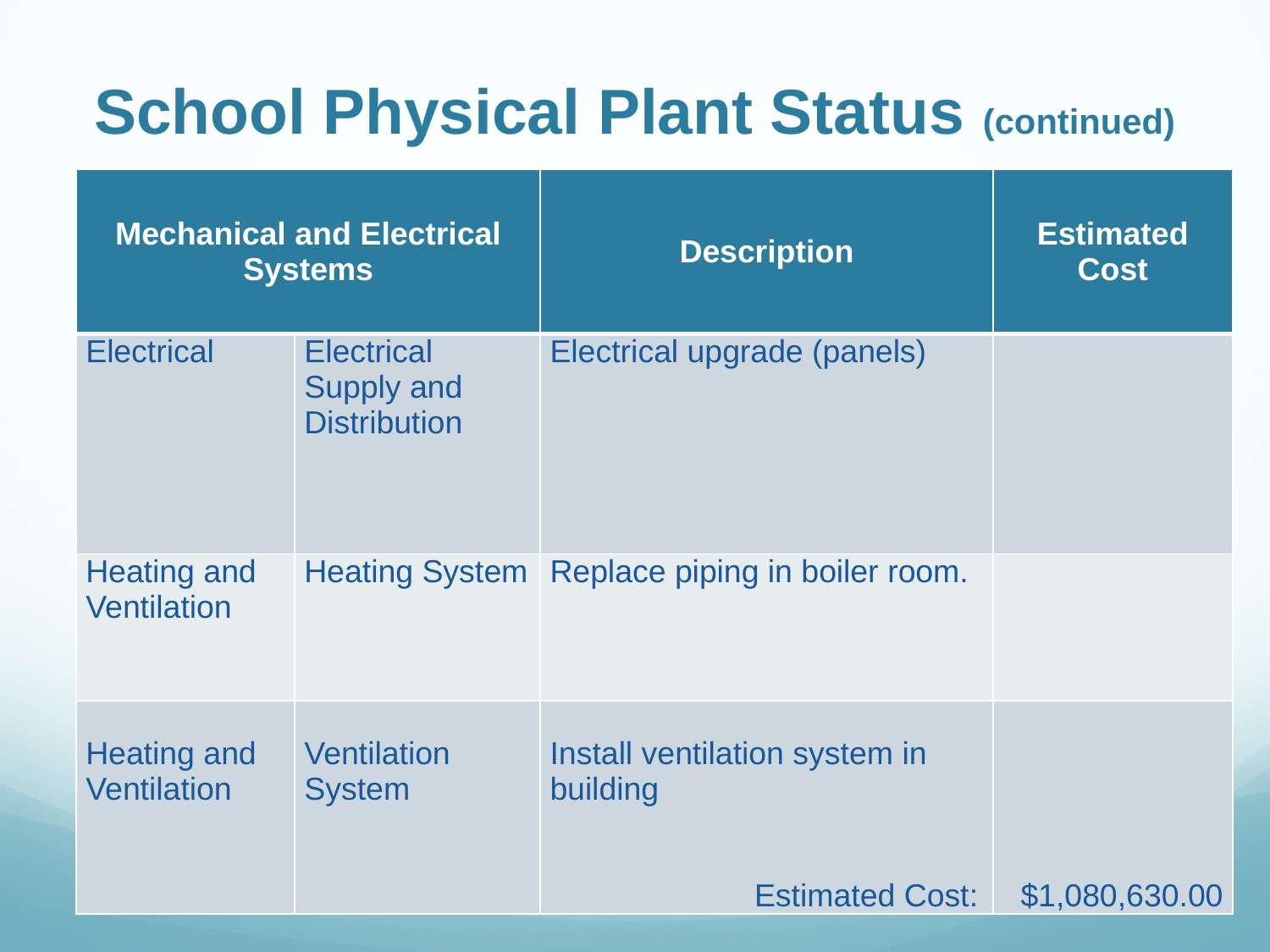

# School Physical Plant Status (continued)
| Mechanical and Electrical Systems |  | Description | Estimated Cost |
| --- | --- | --- | --- |
| Electrical | Electrical Supply and Distribution | Electrical upgrade (panels) |  |
| Heating and Ventilation | Heating System | Replace piping in boiler room. |  |
| Heating and Ventilation | Ventilation System | Install ventilation system in building Estimated Cost: | $1,080,630.00 |